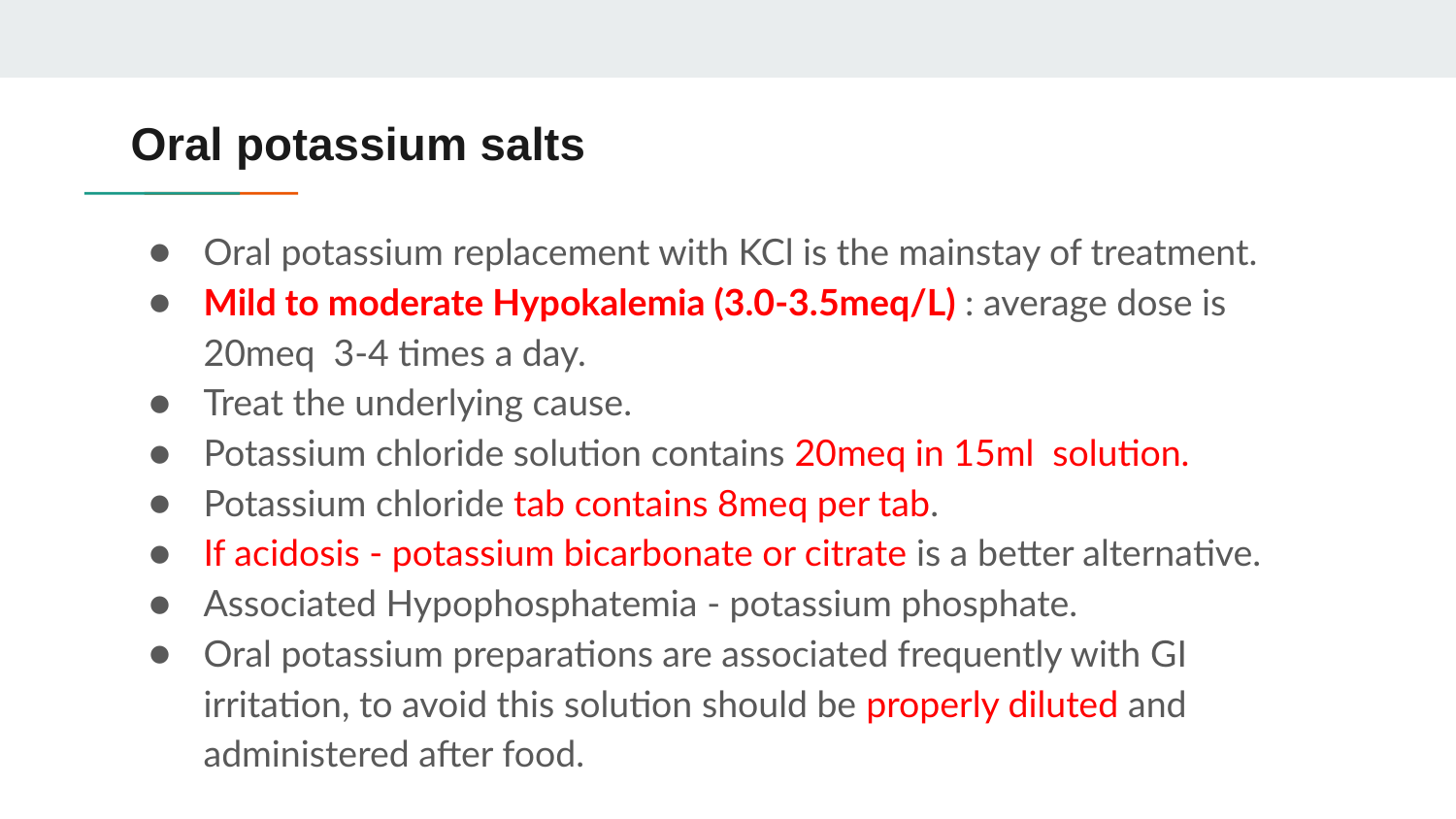

# Oral potassium salts
Oral potassium replacement with KCl is the mainstay of treatment.
Mild to moderate Hypokalemia (3.0-3.5meq/L) : average dose is 20meq  3-4 times a day.
Treat the underlying cause.
Potassium chloride solution contains 20meq in 15ml  solution.
Potassium chloride tab contains 8meq per tab.
If acidosis - potassium bicarbonate or citrate is a better alternative.
Associated Hypophosphatemia - potassium phosphate.
Oral potassium preparations are associated frequently with GI irritation, to avoid this solution should be properly diluted and administered after food.